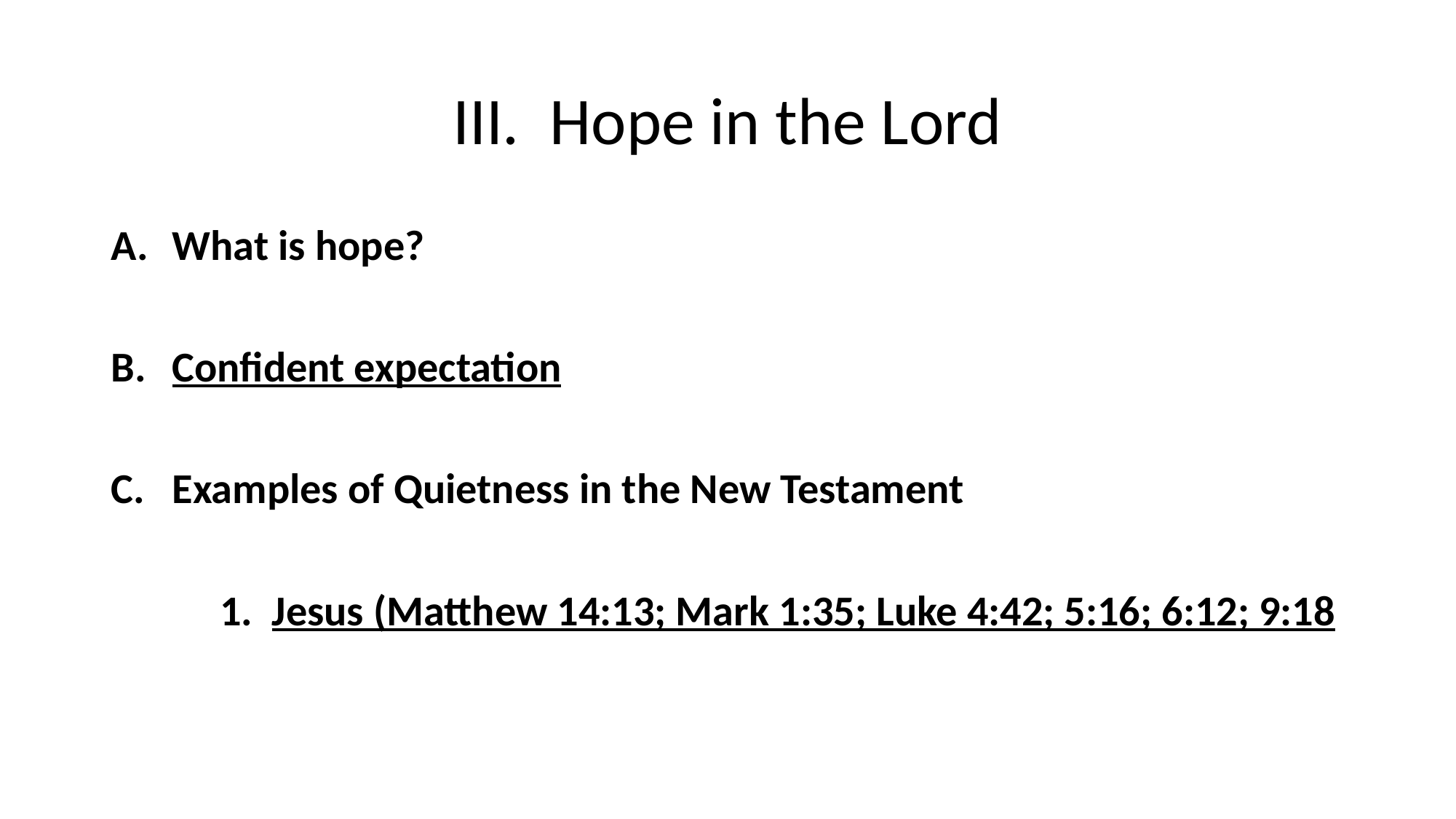

# III.  Hope in the Lord
What is hope?

Confident expectation

Examples of Quietness in the New Testament

	1.  Jesus (Matthew 14:13; Mark 1:35; Luke 4:42; 5:16; 6:12; 9:18